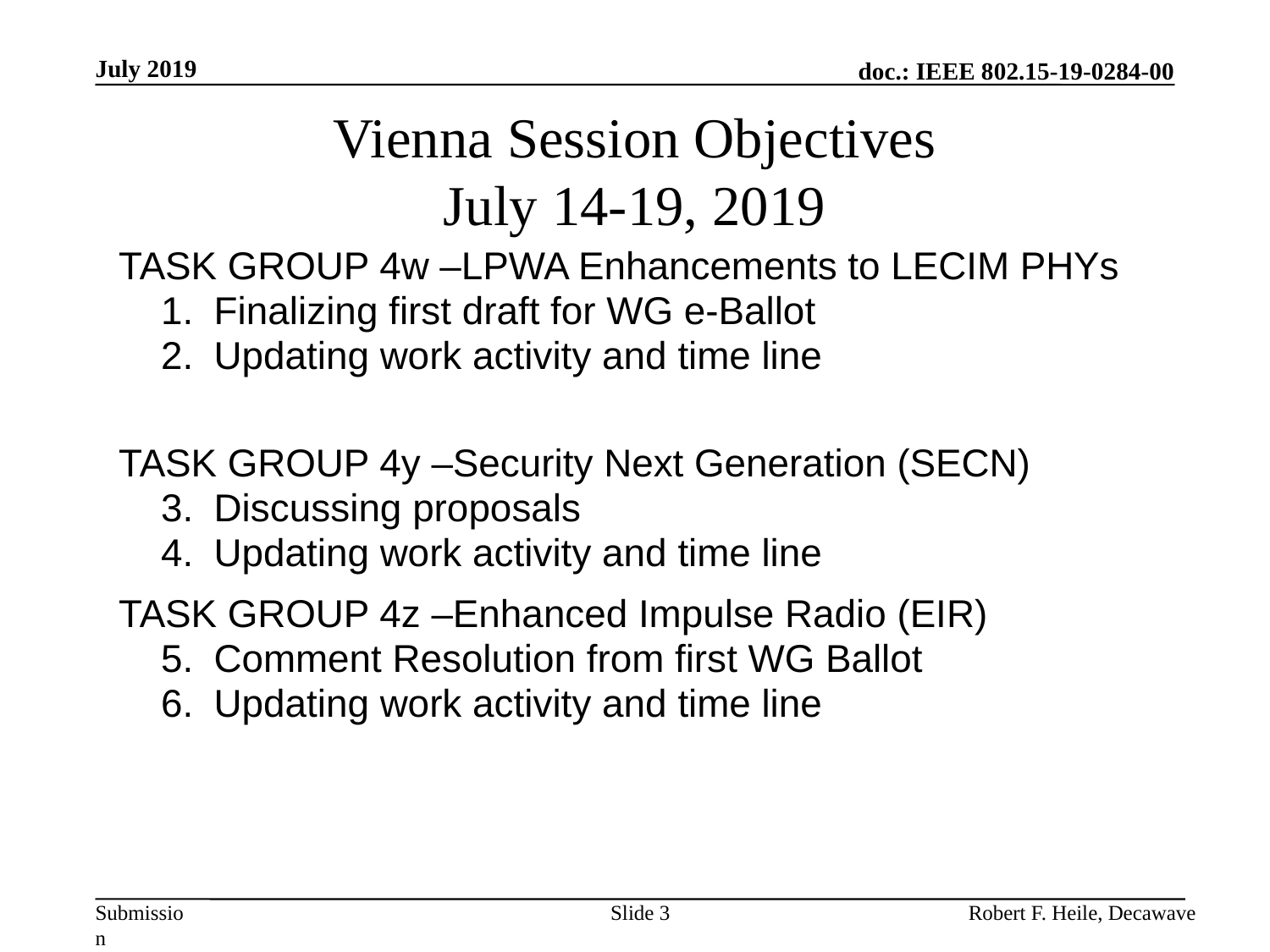

July 2019
# Vienna Session Objectives July 14-19, 2019
TASK GROUP 4w –LPWA Enhancements to LECIM PHYs
Finalizing first draft for WG e-Ballot
Updating work activity and time line

TASK GROUP 4y –Security Next Generation (SECN)
Discussing proposals
Updating work activity and time line

TASK GROUP 4z –Enhanced Impulse Radio (EIR)
Comment Resolution from first WG Ballot
Updating work activity and time line
Slide 3
Robert F. Heile, Decawave